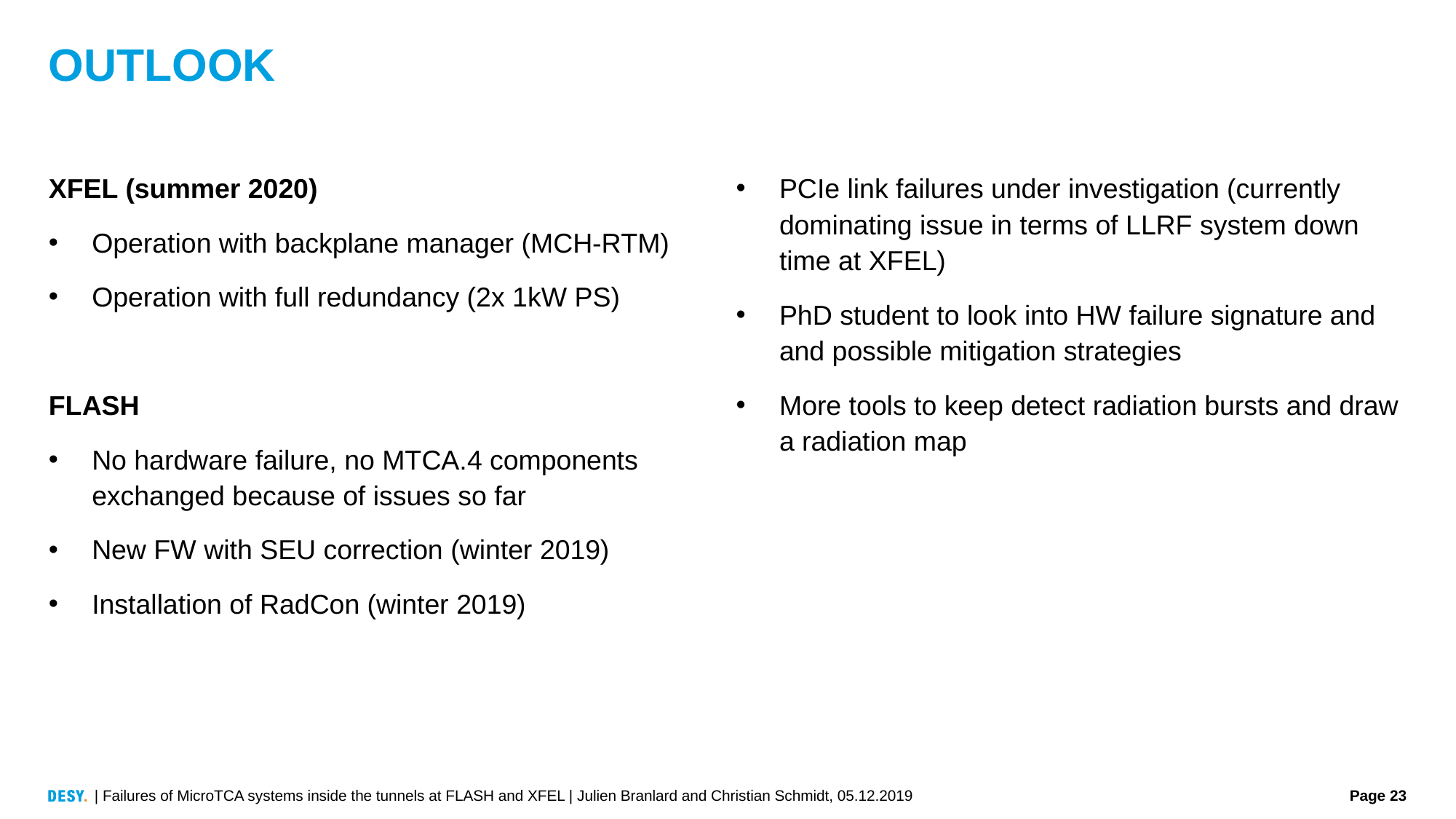

# OUTLOOK

XFEL (summer 2020)
Operation with backplane manager (MCH-RTM)
Operation with full redundancy (2x 1kW PS)

FLASH
No hardware failure, no MTCA.4 components exchanged because of issues so far
New FW with SEU correction (winter 2019)
Installation of RadCon (winter 2019)

PCIe link failures under investigation (currently dominating issue in terms of LLRF system down time at XFEL)
PhD student to look into HW failure signature and and possible mitigation strategies
More tools to keep detect radiation bursts and draw a radiation map

| Failures of MicroTCA systems inside the tunnels at FLASH and XFEL | Julien Branlard and Christian Schmidt, 05.12.2019